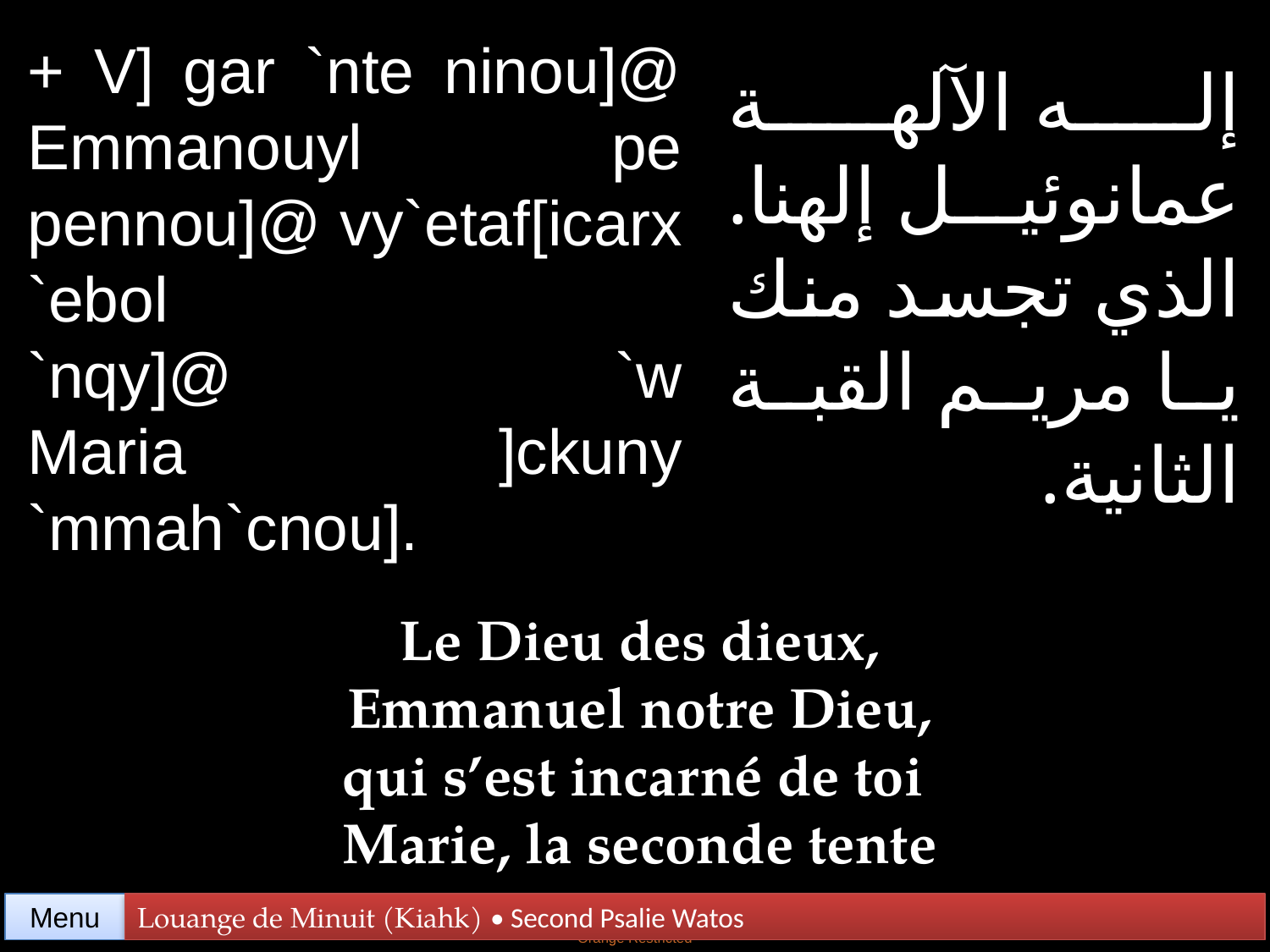

+ V] gar `nte ninou]@ Emmanouyl pe pennou]@ vy`etaf[icarx `ebol
`nqy]@ `w Maria ]ckuny `mmah`cnou].
إله الآلهة عمانوئيل إلهنا. الذي تجسد منك يا مريم القبة الثانية.
Le Dieu des dieux,
 Emmanuel notre Dieu,
qui s’est incarné de toi
Marie, la seconde tente
Menu
Louange de Minuit (Kiahk) • Second Psalie Watos